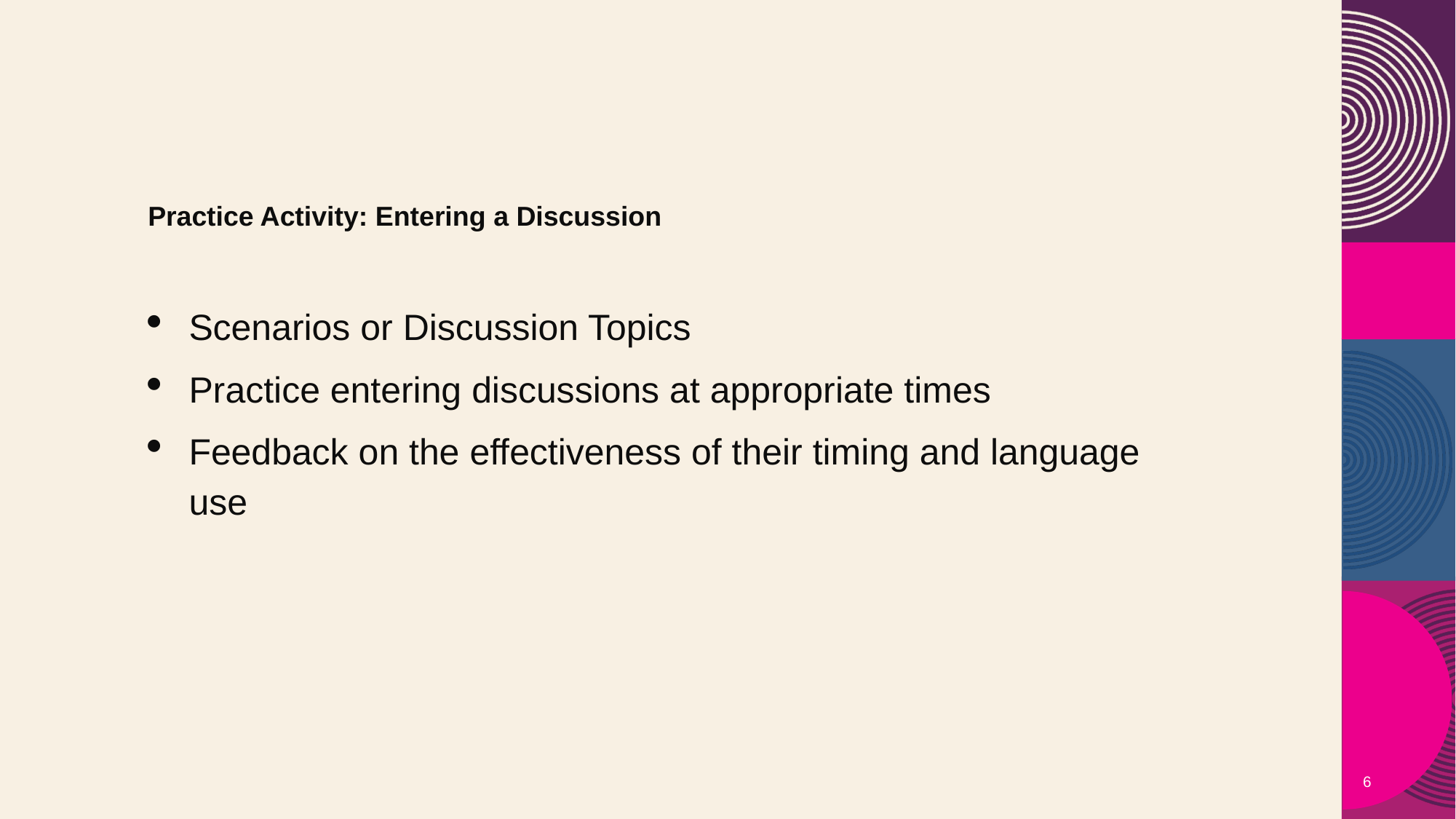

Practice Activity: Entering a Discussion

Scenarios or Discussion Topics
Practice entering discussions at appropriate times
Feedback on the effectiveness of their timing and language use
6